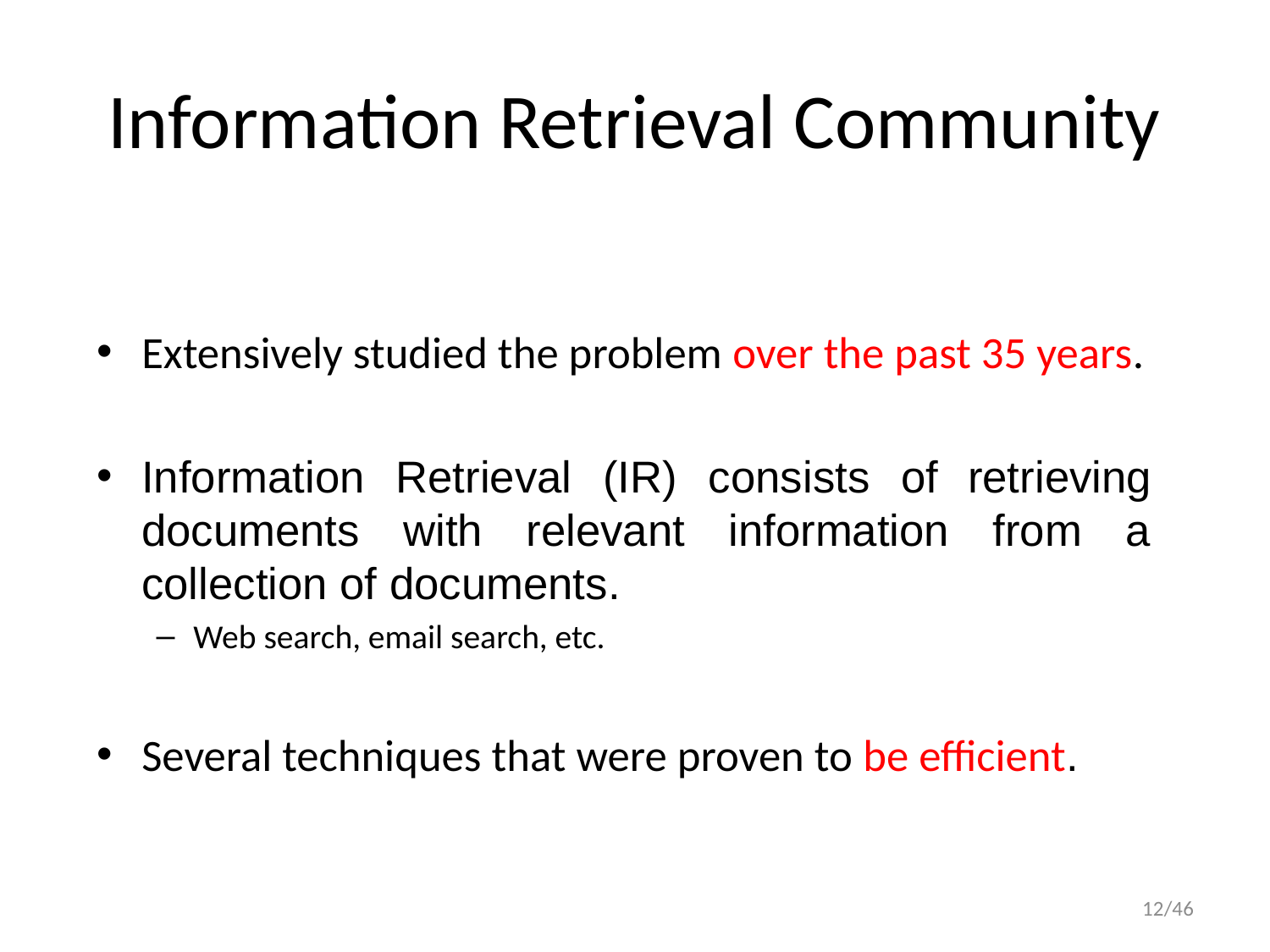

# Information Retrieval Community
Extensively studied the problem over the past 35 years.

Information Retrieval (IR) consists of retrieving documents with relevant information from a collection of documents.
Web search, email search, etc.

Several techniques that were proven to be efficient.

12/46